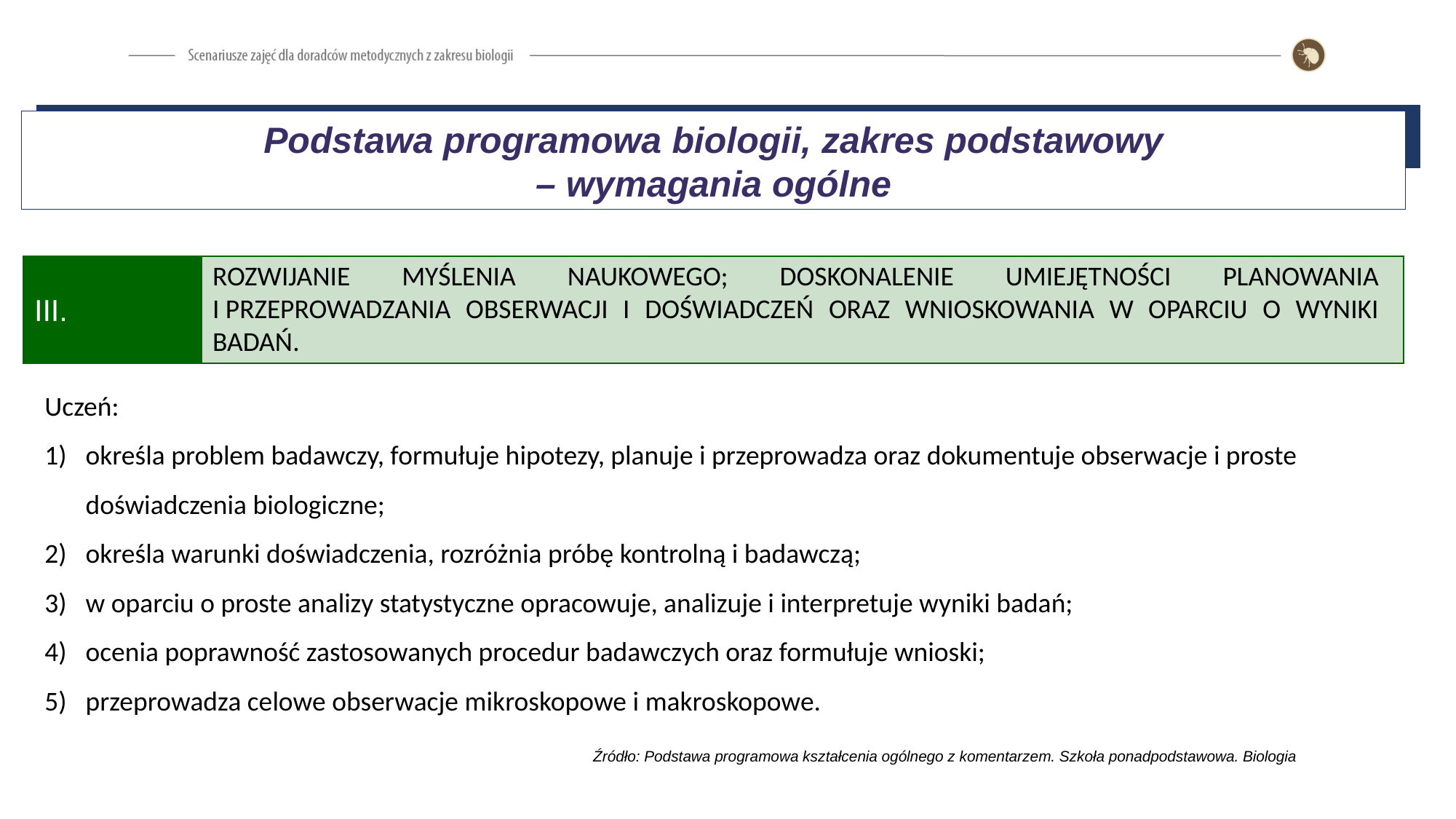

Podstawa programowa biologii, zakres podstawowy
– wymagania ogólne
ROZWIJANIE MYŚLENIA NAUKOWEGO; DOSKONALENIE UMIEJĘTNOŚCI PLANOWANIA I PRZEPROWADZANIA OBSERWACJI I DOŚWIADCZEŃ ORAZ WNIOSKOWANIA W OPARCIU O WYNIKI BADAŃ.
III.

Uczeń:
określa problem badawczy, formułuje hipotezy, planuje i przeprowadza oraz dokumentuje obserwacje i proste doświadczenia biologiczne;
określa warunki doświadczenia, rozróżnia próbę kontrolną i badawczą;
w oparciu o proste analizy statystyczne opracowuje, analizuje i interpretuje wyniki badań;
ocenia poprawność zastosowanych procedur badawczych oraz formułuje wnioski;
przeprowadza celowe obserwacje mikroskopowe i makroskopowe.
  Źródło: Podstawa programowa kształcenia ogólnego z komentarzem. Szkoła ponadpodstawowa. Biologia